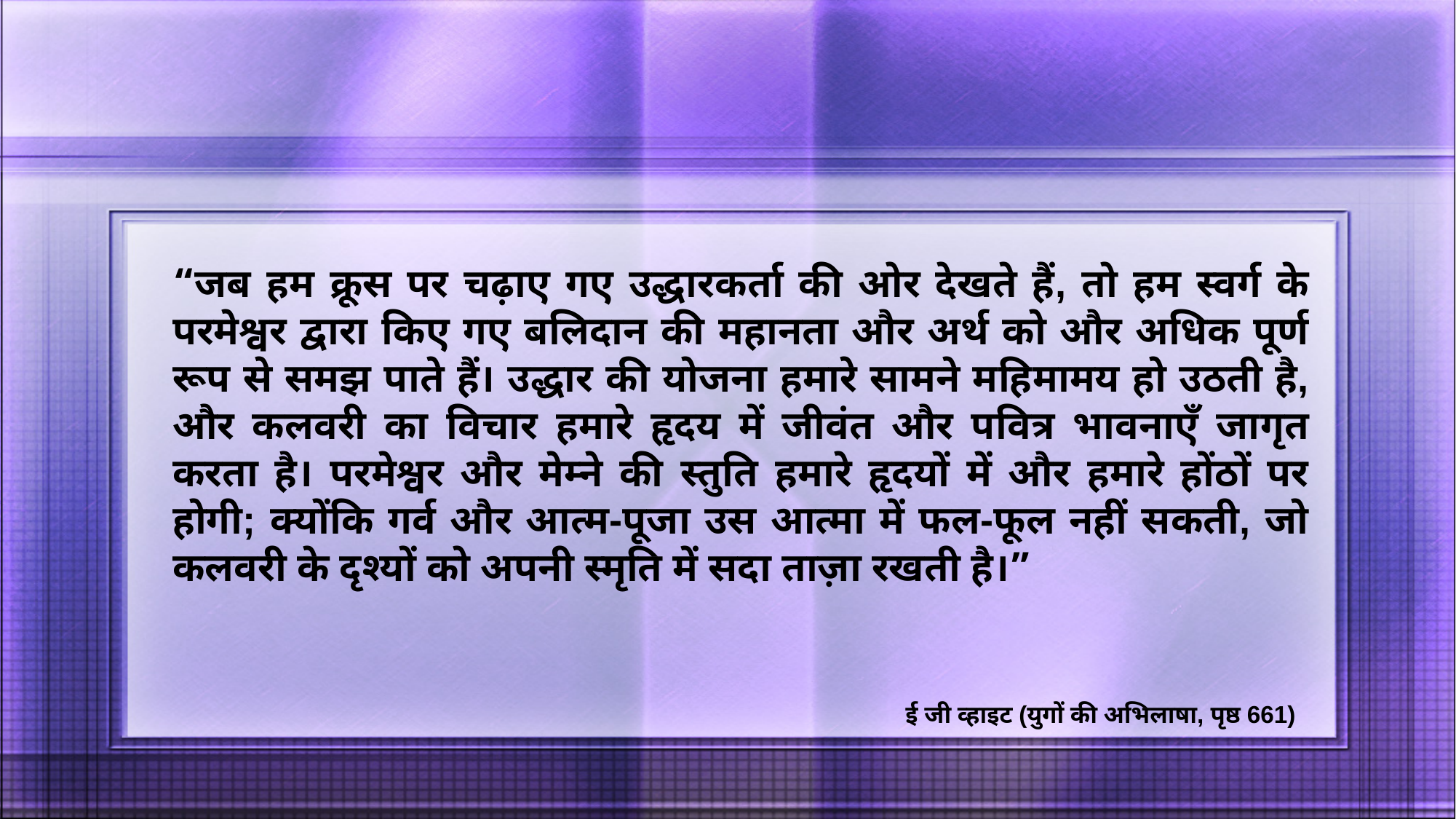

“जब हम क्रूस पर चढ़ाए गए उद्धारकर्ता की ओर देखते हैं, तो हम स्वर्ग के परमेश्वर द्वारा किए गए बलिदान की महानता और अर्थ को और अधिक पूर्ण रूप से समझ पाते हैं। उद्धार की योजना हमारे सामने महिमामय हो उठती है, और कलवरी का विचार हमारे हृदय में जीवंत और पवित्र भावनाएँ जागृत करता है। परमेश्वर और मेम्ने की स्तुति हमारे हृदयों में और हमारे होंठों पर होगी; क्योंकि गर्व और आत्म-पूजा उस आत्मा में फल-फूल नहीं सकती, जो कलवरी के दृश्यों को अपनी स्मृति में सदा ताज़ा रखती है।”
ई जी व्हाइट (युगों की अभिलाषा, पृष्ठ 661)